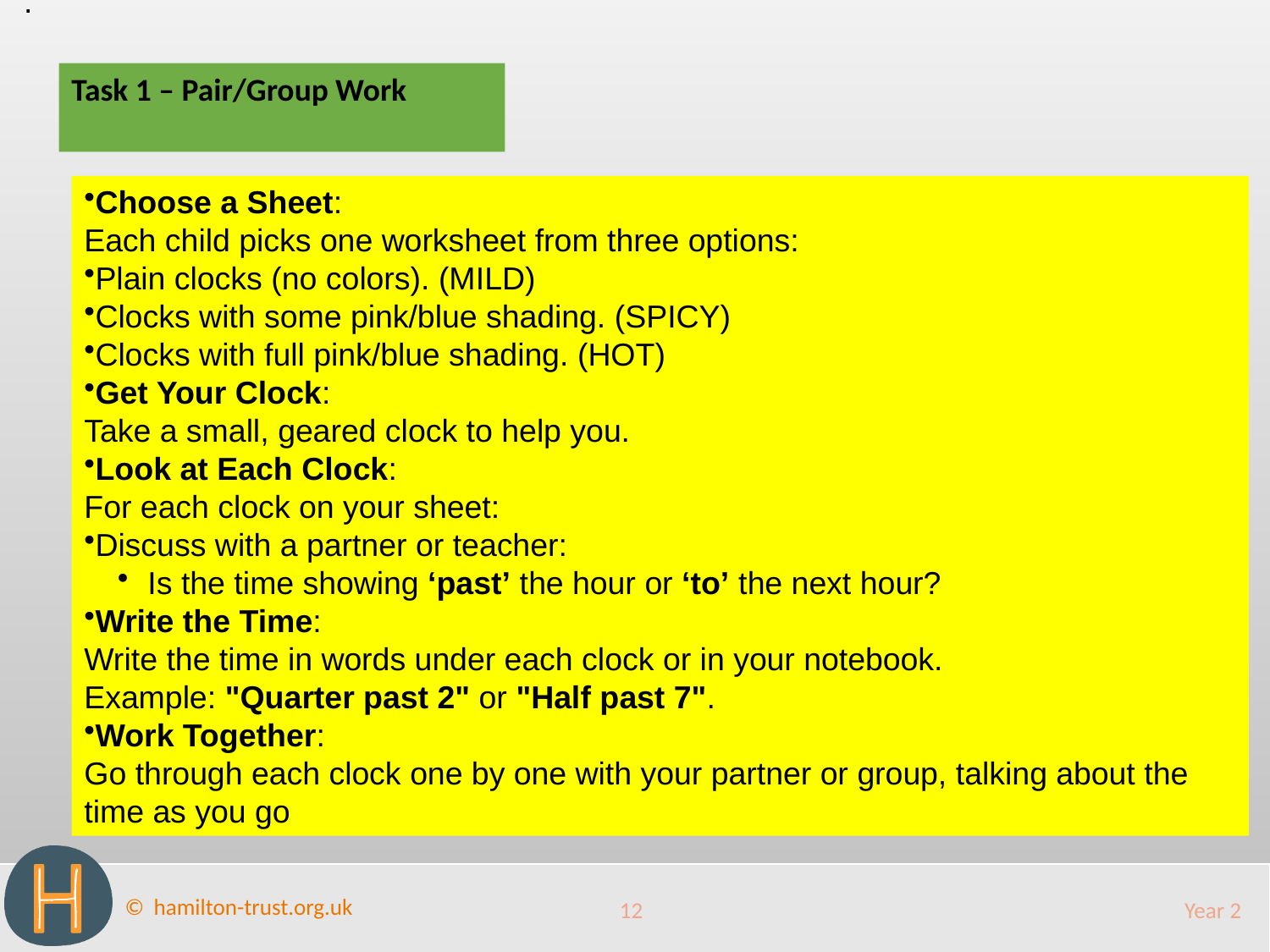

.
Task 1 – Pair/Group Work

Choose a Sheet:
Each child picks one worksheet from three options:
Plain clocks (no colors). (MILD)
Clocks with some pink/blue shading. (SPICY)
Clocks with full pink/blue shading. (HOT)
Get Your Clock:
Take a small, geared clock to help you.
Look at Each Clock:
For each clock on your sheet:
Discuss with a partner or teacher:
Is the time showing ‘past’ the hour or ‘to’ the next hour?
Write the Time:
Write the time in words under each clock or in your notebook.
Example: "Quarter past 2" or "Half past 7".
Work Together:
Go through each clock one by one with your partner or group, talking about the time as you go
12
Year 2